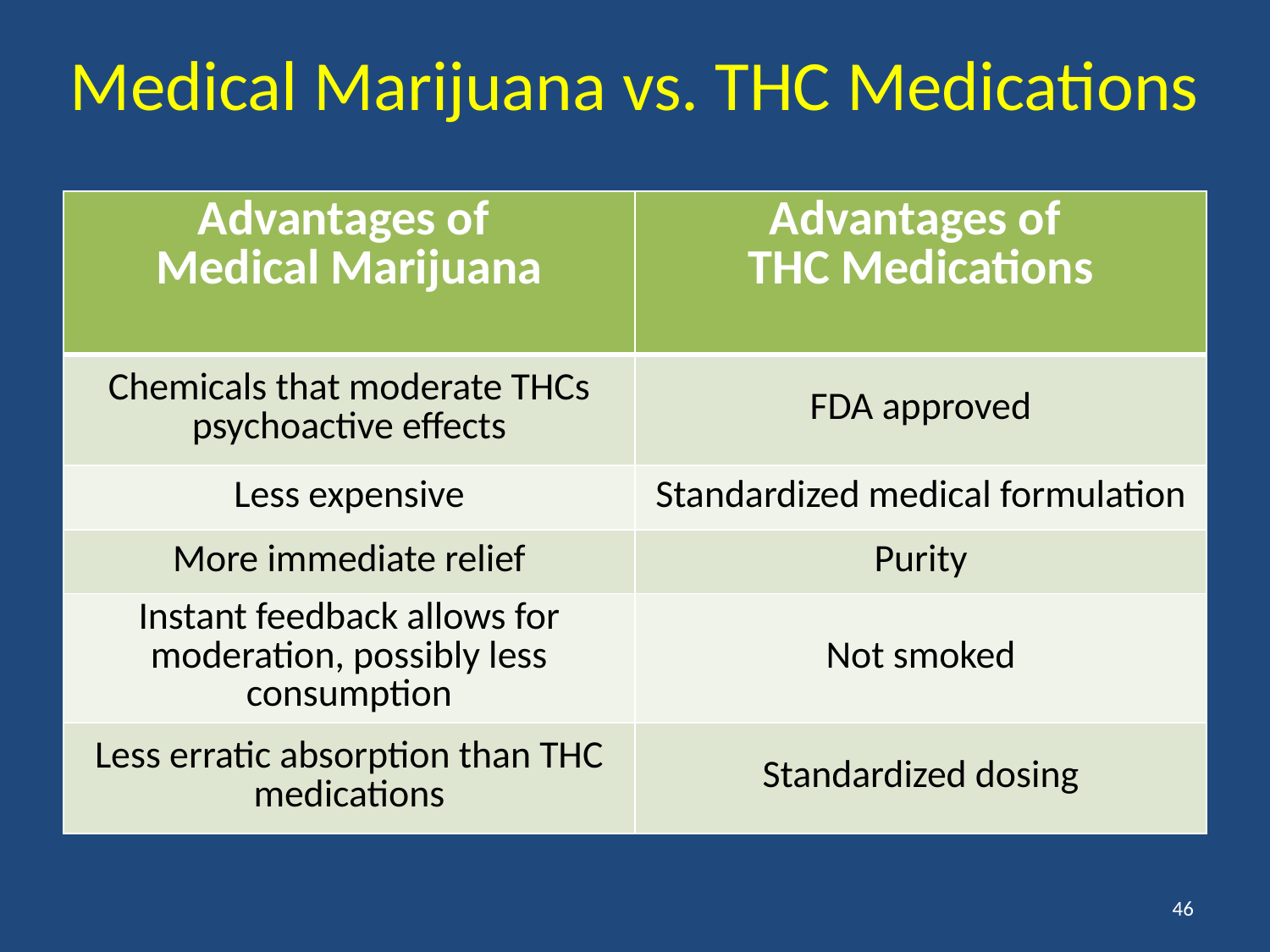

# Medical Marijuana vs. THC Medications
| Advantages of Medical Marijuana | Advantages of THC Medications |
| --- | --- |
| Chemicals that moderate THCs psychoactive effects | FDA approved |
| Less expensive | Standardized medical formulation |
| More immediate relief | Purity |
| Instant feedback allows for moderation, possibly less consumption | Not smoked |
| Less erratic absorption than THC medications | Standardized dosing |
46